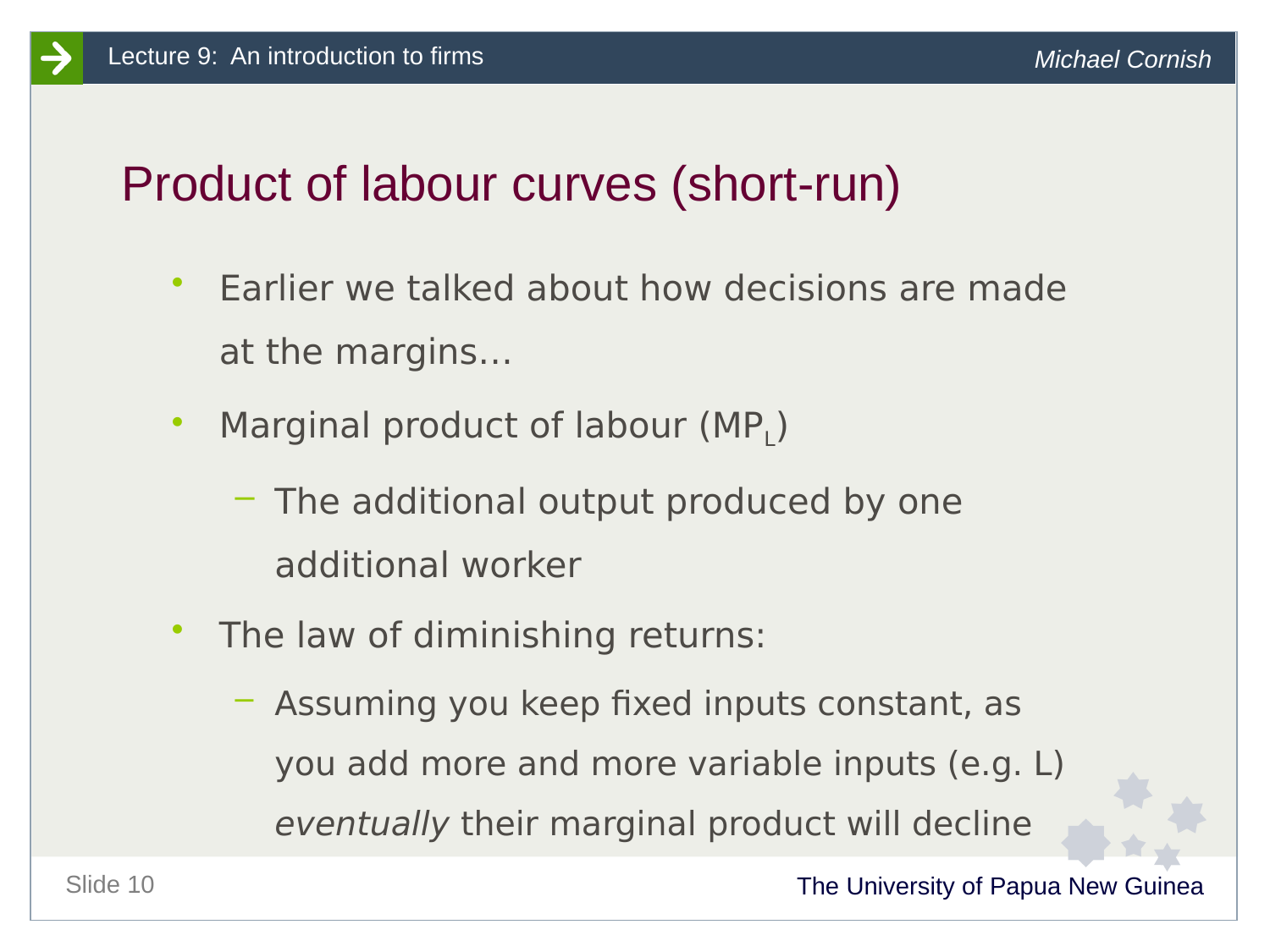

# Product of labour curves (short-run)
Earlier we talked about how decisions are made at the margins…
Marginal product of labour (MPL)
The additional output produced by one additional worker
The law of diminishing returns:
Assuming you keep fixed inputs constant, as you add more and more variable inputs (e.g. L) eventually their marginal product will decline